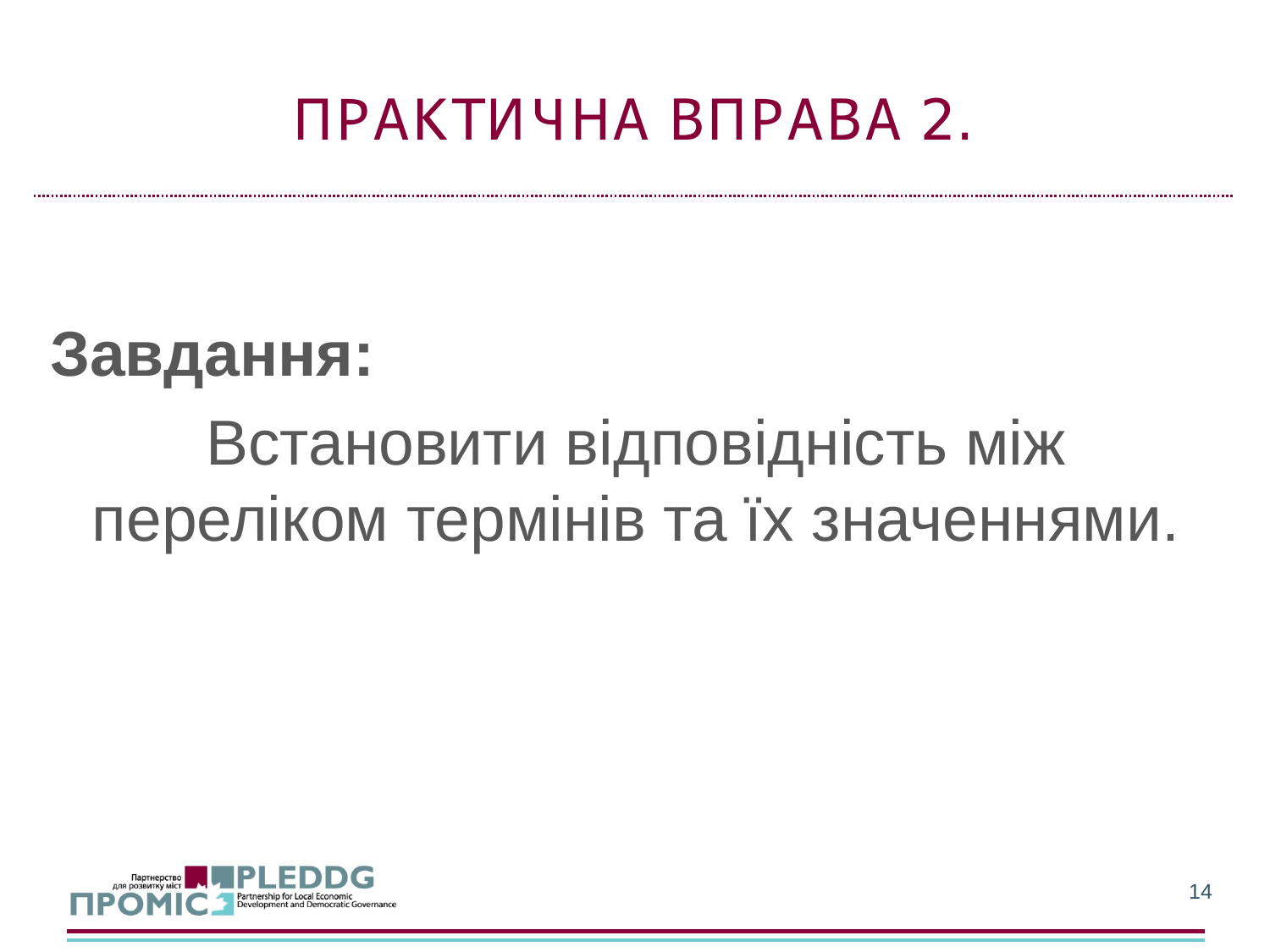

# ПРАКТИЧНА Вправа 2.
Завдання:
Встановити відповідність між переліком термінів та їх значеннями.